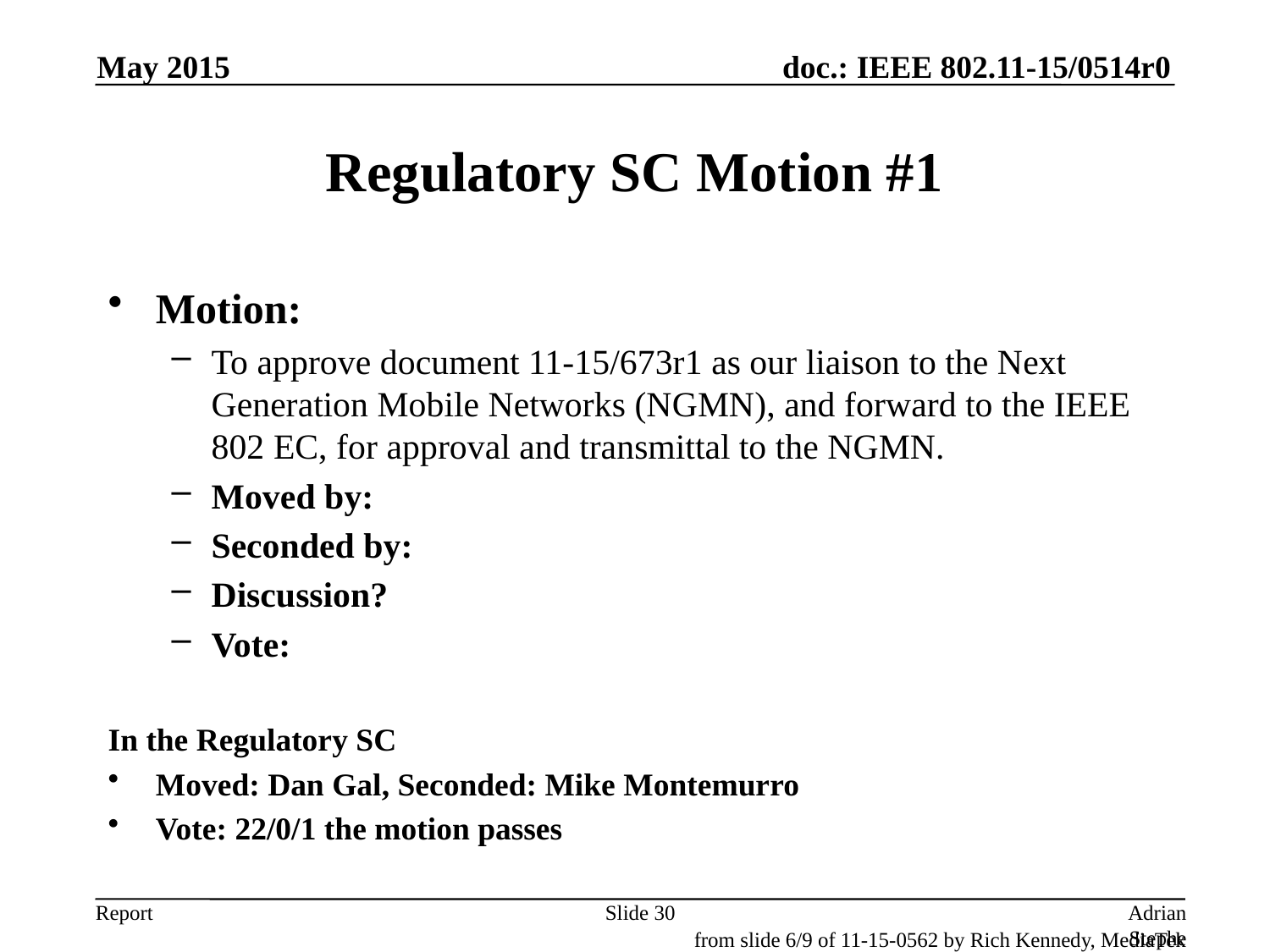

May 2015
# Regulatory SC Motion #1
Motion:
To approve document 11-15/673r1 as our liaison to the Next Generation Mobile Networks (NGMN), and forward to the IEEE 802 EC, for approval and transmittal to the NGMN.
Moved by:
Seconded by:
Discussion?
Vote:

In the Regulatory SC
Moved: Dan Gal, Seconded: Mike Montemurro
Vote: 22/0/1 the motion passes
Slide 30
Adrian Stephens, Intel
from slide 6/9 of 11-15-0562 by Rich Kennedy, MediaTek